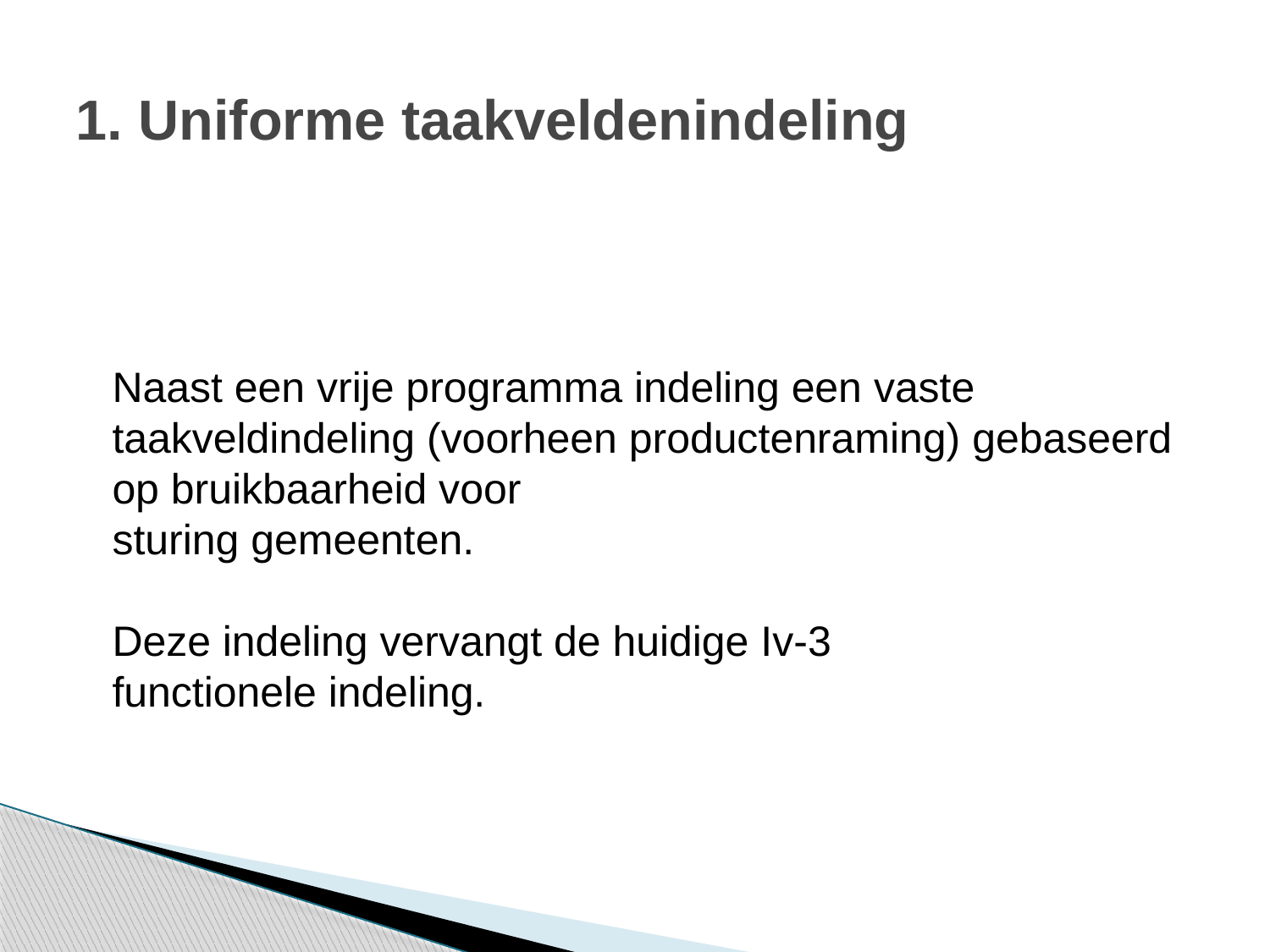

# 1. Uniforme taakveldenindeling

Naast een vrije programma indeling een vaste taakveldindeling (voorheen productenraming) gebaseerd op bruikbaarheid voor
sturing gemeenten.

Deze indeling vervangt de huidige Iv-3
functionele indeling.